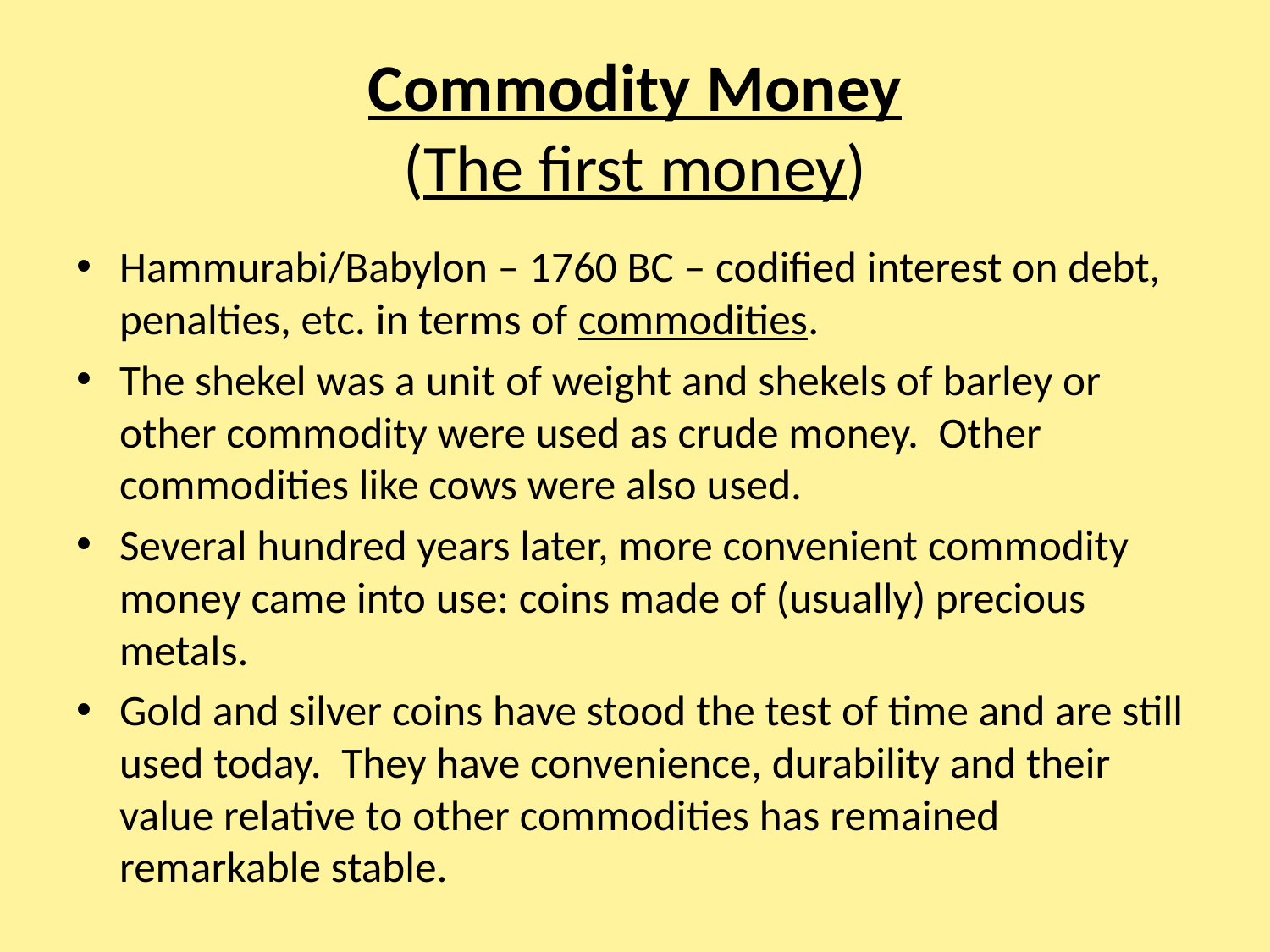

# Commodity Money (The first money)
Hammurabi/Babylon – 1760 BC – codified interest on debt, penalties, etc. in terms of commodities.
The shekel was a unit of weight and shekels of barley or other commodity were used as crude money.  Other commodities like cows were also used.
Several hundred years later, more convenient commodity money came into use: coins made of (usually) precious metals.
Gold and silver coins have stood the test of time and are still used today.  They have convenience, durability and their value relative to other commodities has remained remarkable stable.